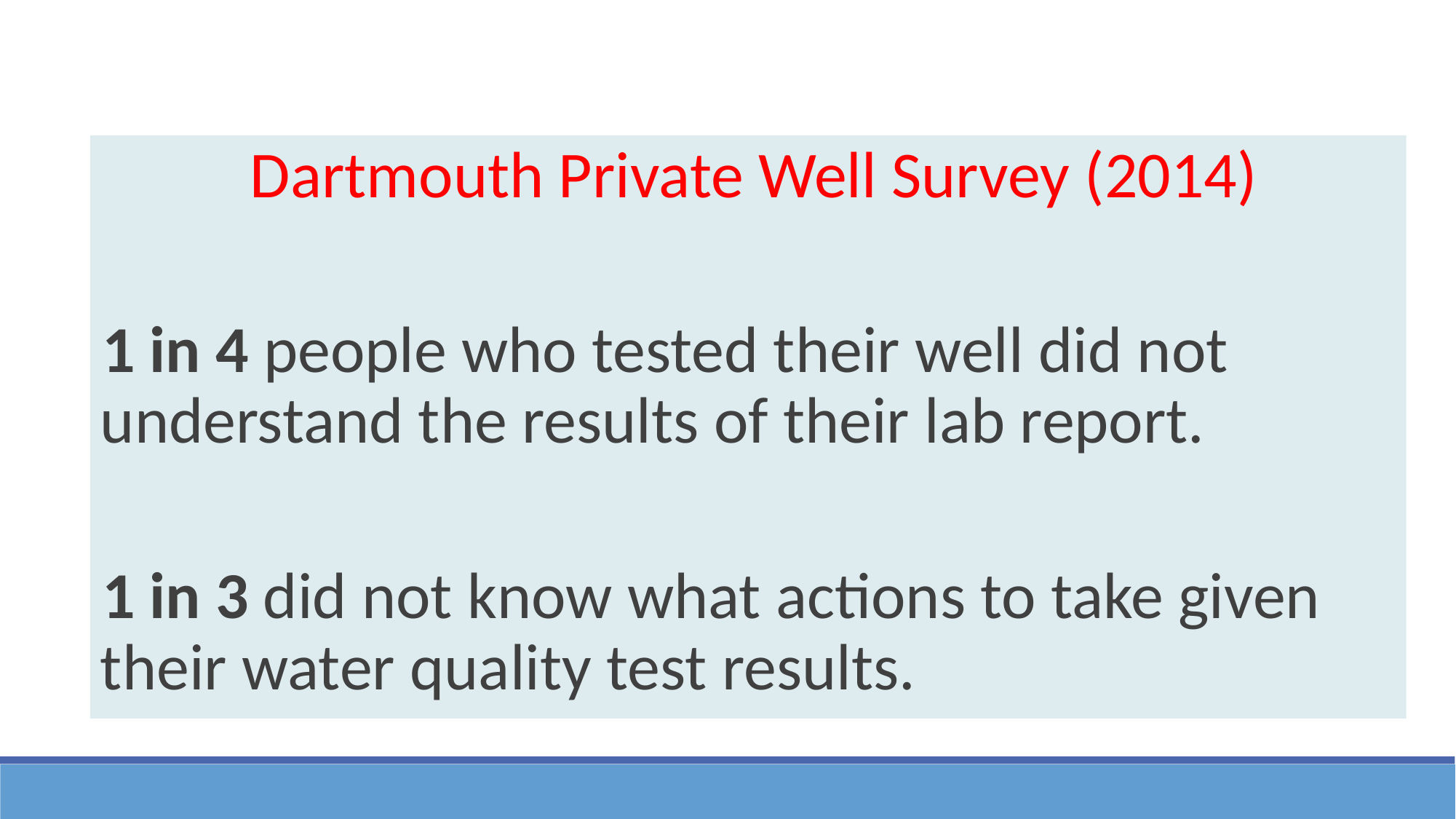

Dartmouth Private Well Survey (2014)

1 in 4 people who tested their well did not understand the results of their lab report.

1 in 3 did not know what actions to take given their water quality test results.